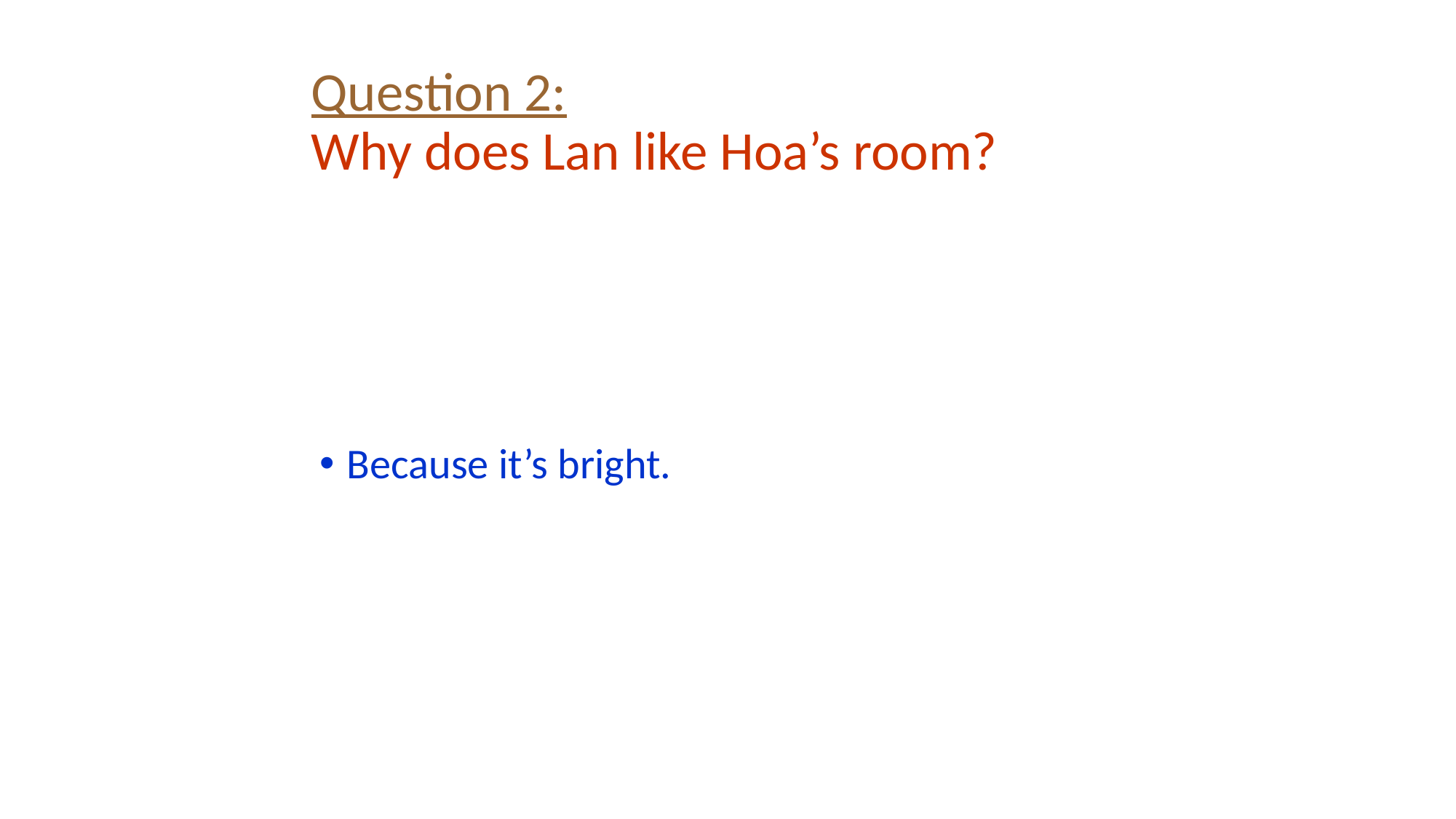

# Question 2: Why does Lan like Hoa’s room?
Because it’s bright.